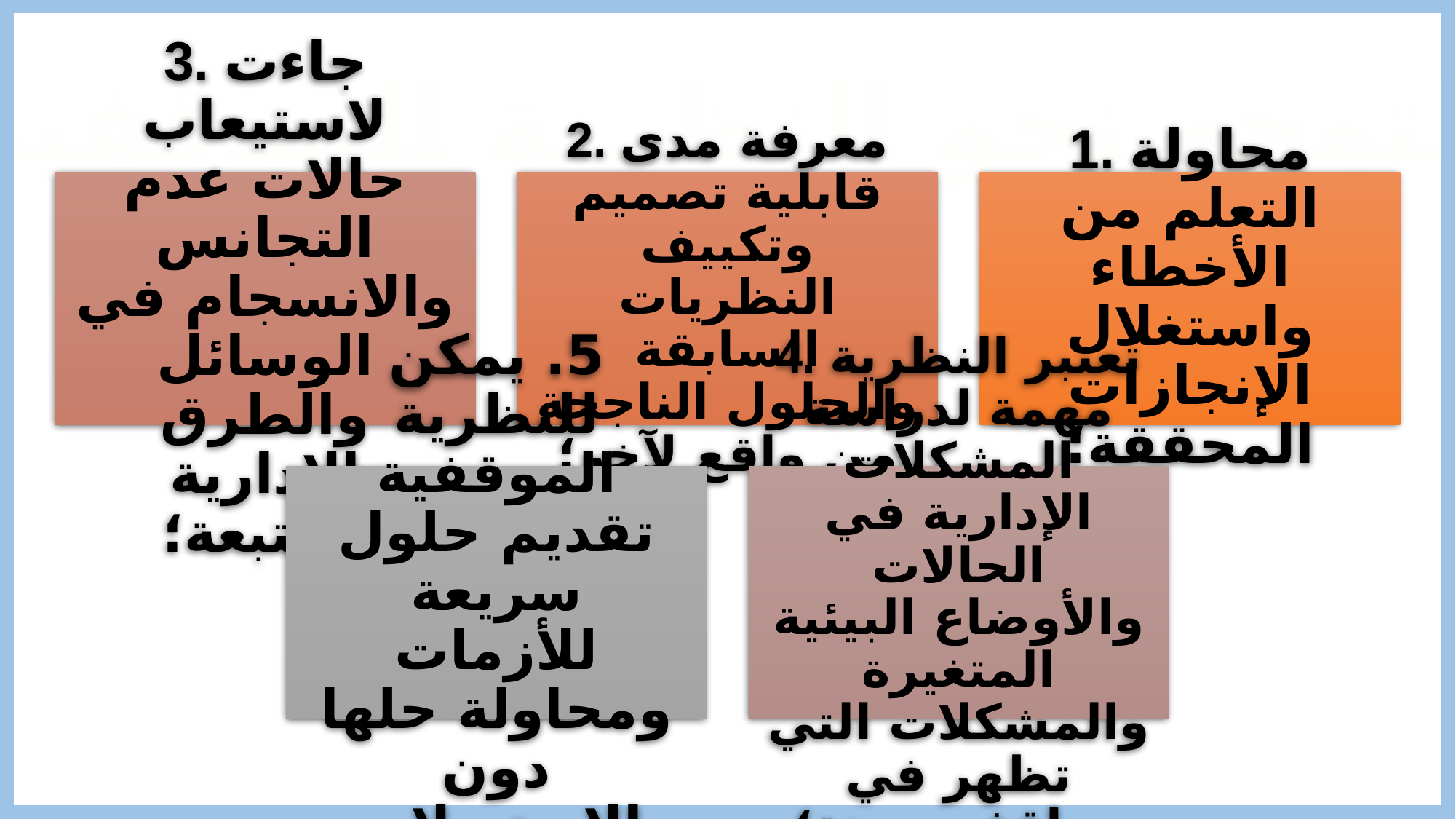

4. مبررات التوجه نحو النظرية الموقفية في الإدارة
1. محاولة التعلم من الأخطاء واستغلال الإنجازات المحققة؛
2. معرفة مدى قابلية تصميم وتكييف النظريات السابقة والحلول الناجحة من واقع لآخر؛
3. جاءت لاستيعاب حالات عدم التجانس والانسجام في الوسائل والطرق الإدارية المتبعة؛
4. تعتبر النظرية مهمة لدراسة المشكلات الإدارية في الحالات والأوضاع البيئية المتغيرة والمشكلات التي تظهر في مواقف معينة؛
5. يمكن للنظرية الموقفية تقديم حلول سريعة للأزمات ومحاولة حلها دون الاستسلام.